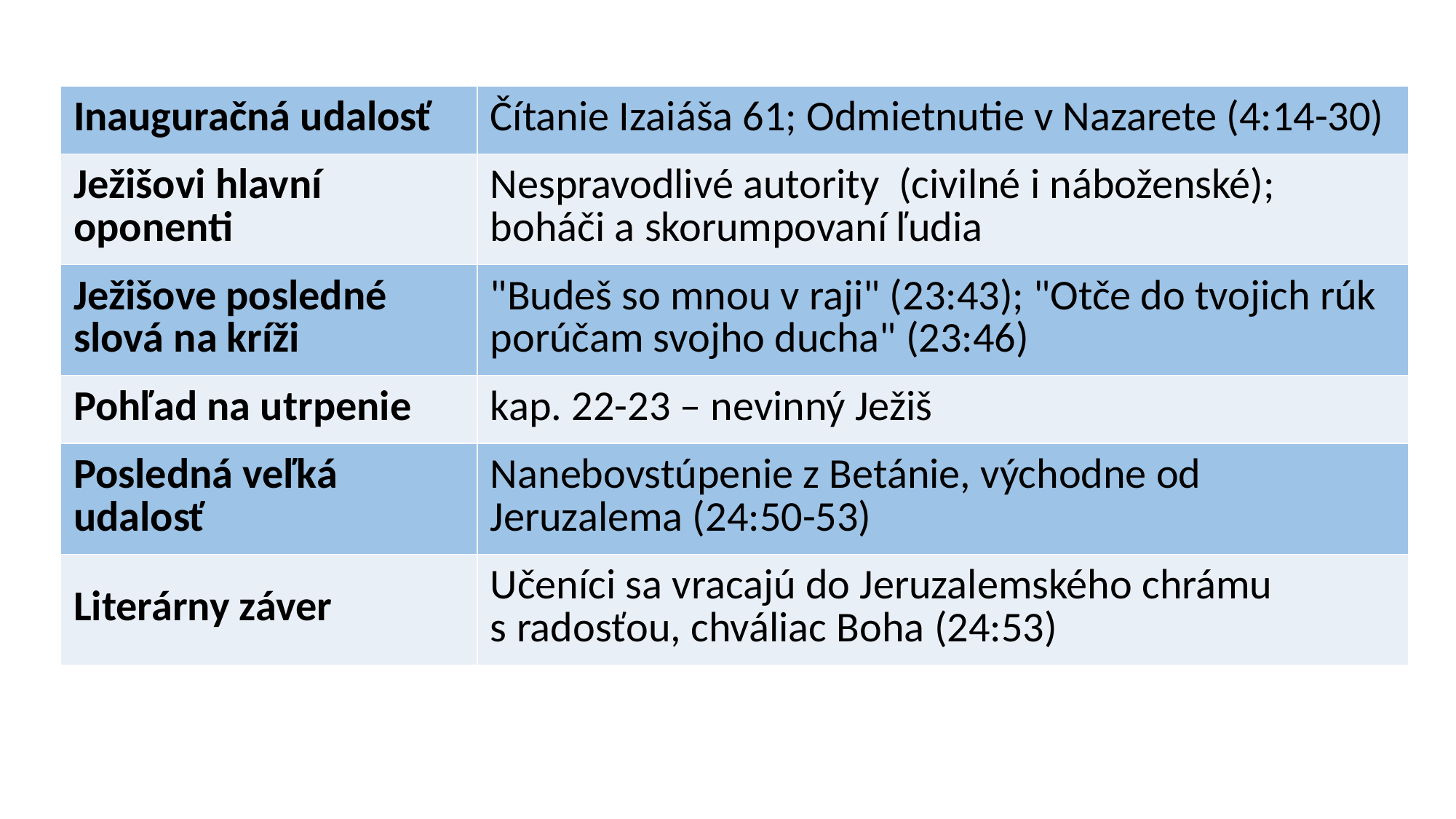

| Inauguračná udalosť | Čítanie Izaiáša 61; Odmietnutie v Nazarete (4:14-30) |
| --- | --- |
| Ježišovi hlavní oponenti | Nespravodlivé autority (civilné i náboženské); boháči a skorumpovaní ľudia |
| Ježišove posledné slová na kríži | "Budeš so mnou v raji" (23:43); "Otče do tvojich rúk porúčam svojho ducha" (23:46) |
| Pohľad na utrpenie | kap. 22-23 – nevinný Ježiš |
| Posledná veľká udalosť | Nanebovstúpenie z Betánie, východne od Jeruzalema (24:50-53) |
| Literárny záver | Učeníci sa vracajú do Jeruzalemského chrámu s radosťou, chváliac Boha (24:53) |